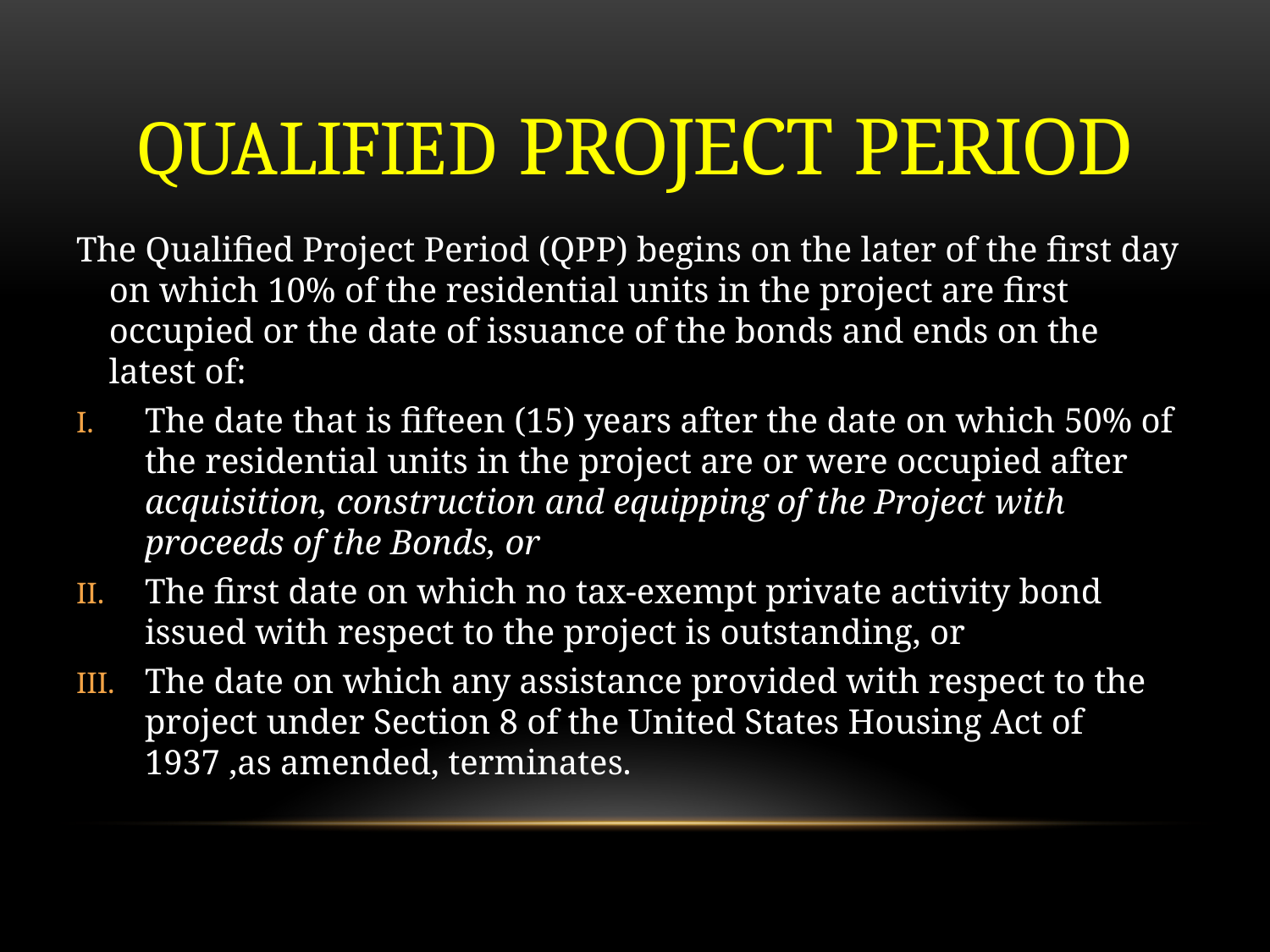

# QUALIFIED PROJECT PERIOD
The Qualified Project Period (QPP) begins on the later of the first day on which 10% of the residential units in the project are first occupied or the date of issuance of the bonds and ends on the latest of:
The date that is fifteen (15) years after the date on which 50% of the residential units in the project are or were occupied after acquisition, construction and equipping of the Project with proceeds of the Bonds, or
The first date on which no tax-exempt private activity bond issued with respect to the project is outstanding, or
The date on which any assistance provided with respect to the project under Section 8 of the United States Housing Act of 1937 ,as amended, terminates.